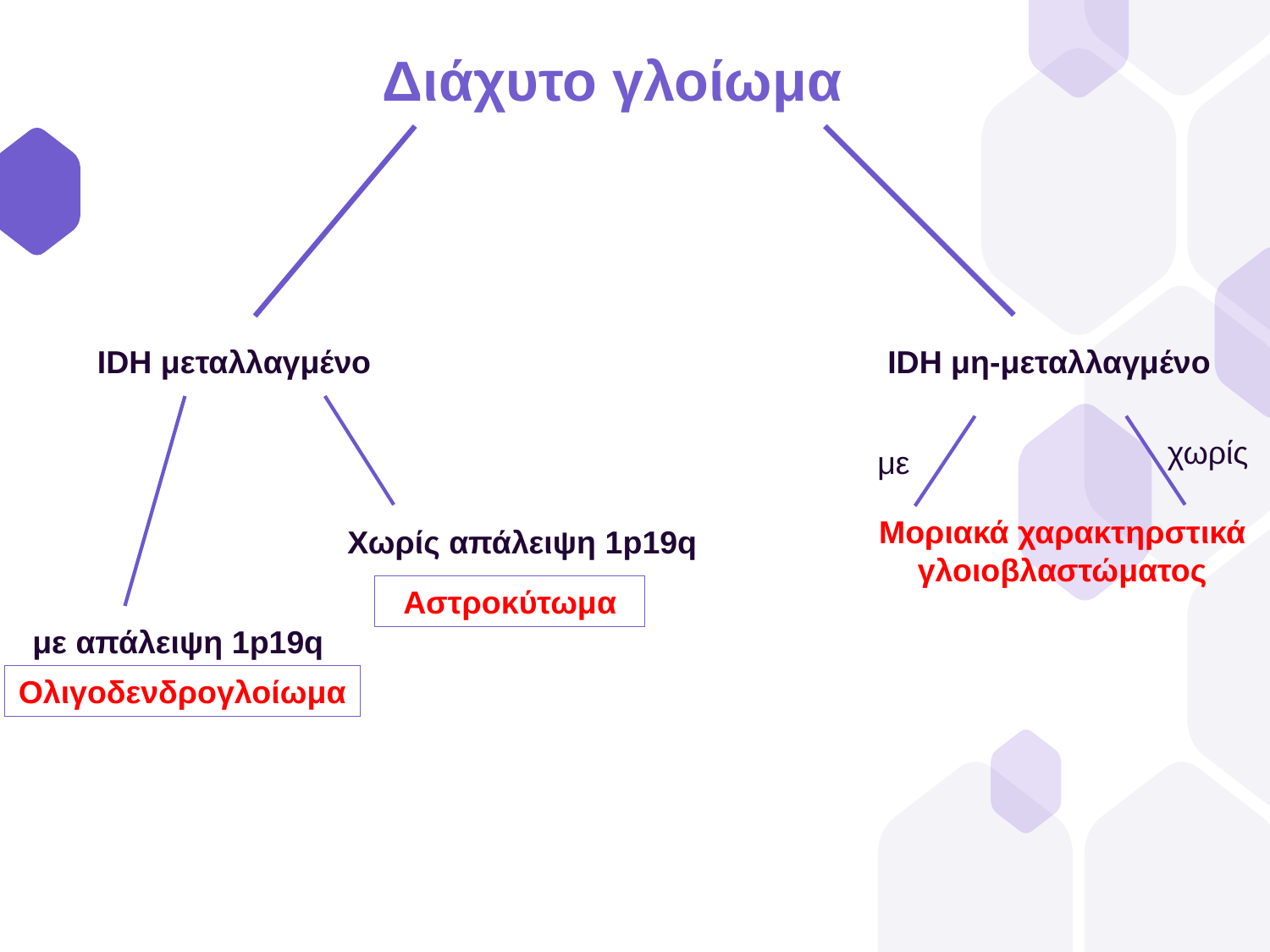

# Διάχυτο γλοίωμα
IDH μεταλλαγμένο
IDH μη-μεταλλαγμένο
χωρίς
με
Μοριακά χαρακτηρστικά γλοιοβλαστώματος
Χωρίς απάλειψη 1p19q

Αστροκύτωμα
με απάλειψη 1p19q
Ολιγοδενδρογλοίωμα